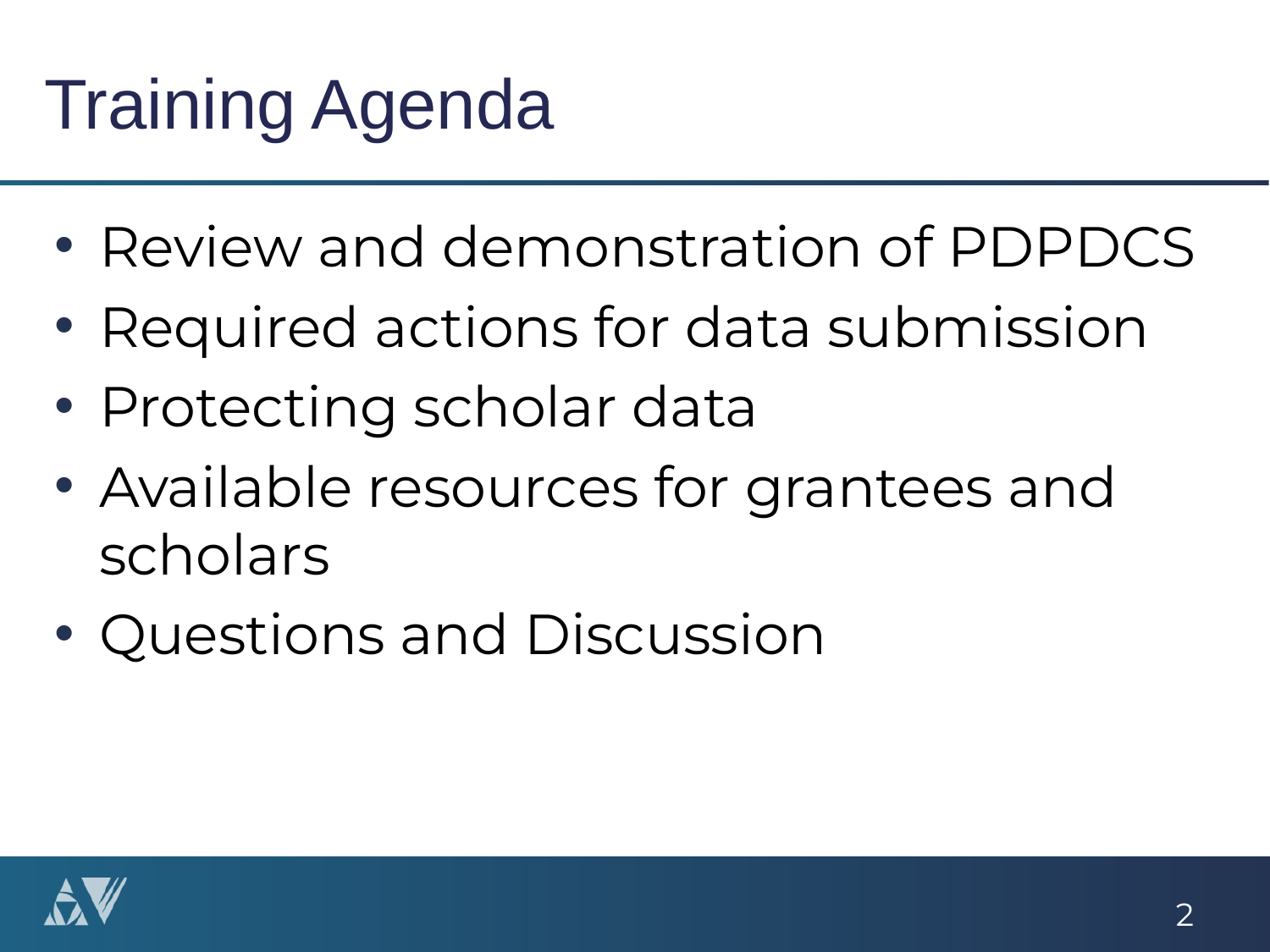

# Training Agenda
Review and demonstration of PDPDCS
Required actions for data submission
Protecting scholar data
Available resources for grantees and scholars
Questions and Discussion
2